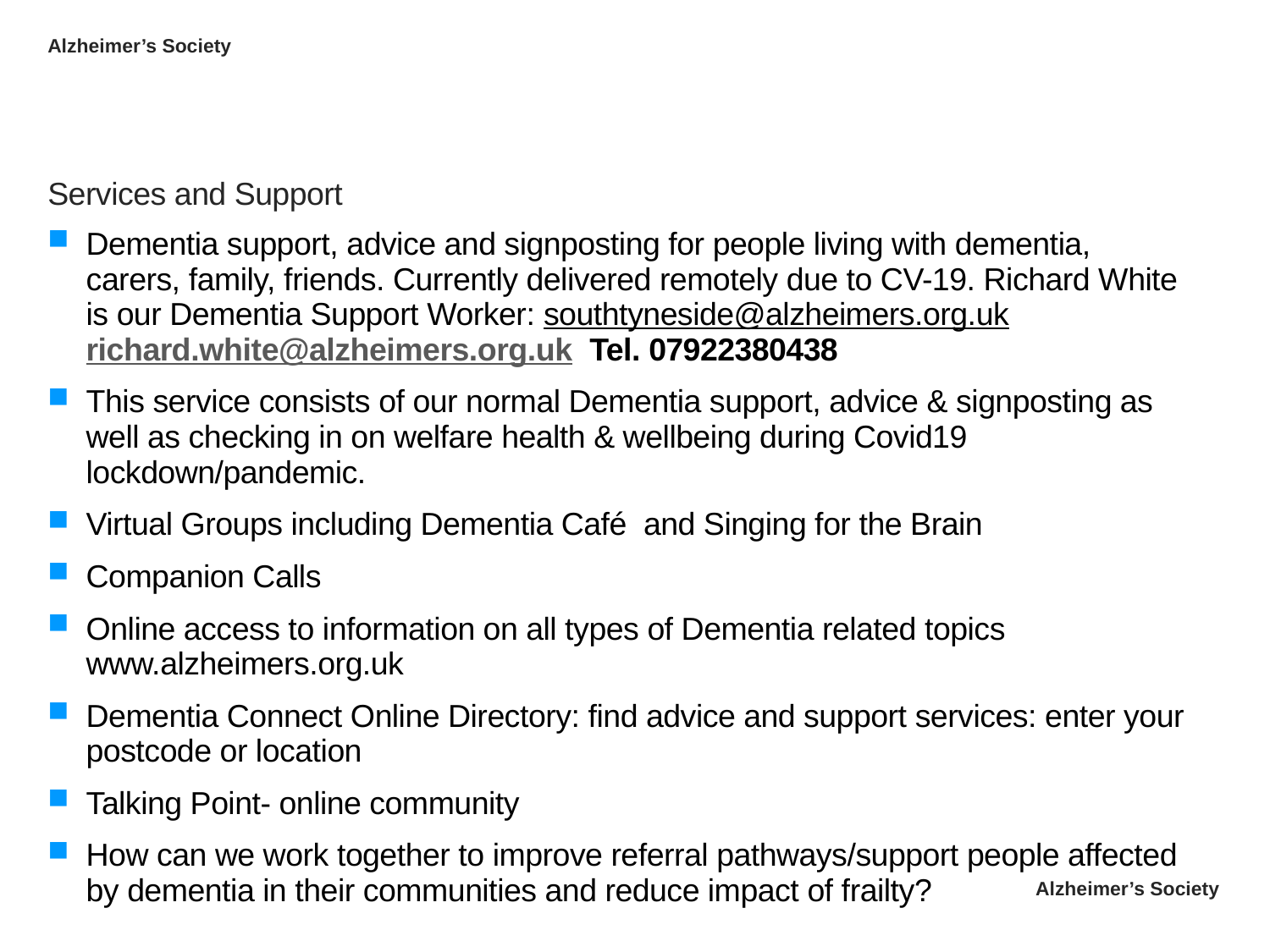

Alzheimer’s Society
# Alzheimer’s Society South Tyneside
Services and Support
Dementia support, advice and signposting for people living with dementia, carers, family, friends. Currently delivered remotely due to CV-19. Richard White is our Dementia Support Worker: southtyneside@alzheimers.org.uk richard.white@alzheimers.org.uk  Tel. 07922380438
This service consists of our normal Dementia support, advice & signposting as well as checking in on welfare health & wellbeing during Covid19 lockdown/pandemic.
Virtual Groups including Dementia Café  and Singing for the Brain
Companion Calls
Online access to information on all types of Dementia related topics www.alzheimers.org.uk
Dementia Connect Online Directory: find advice and support services: enter your postcode or location
Talking Point- online community
How can we work together to improve referral pathways/support people affected by dementia in their communities and reduce impact of frailty?